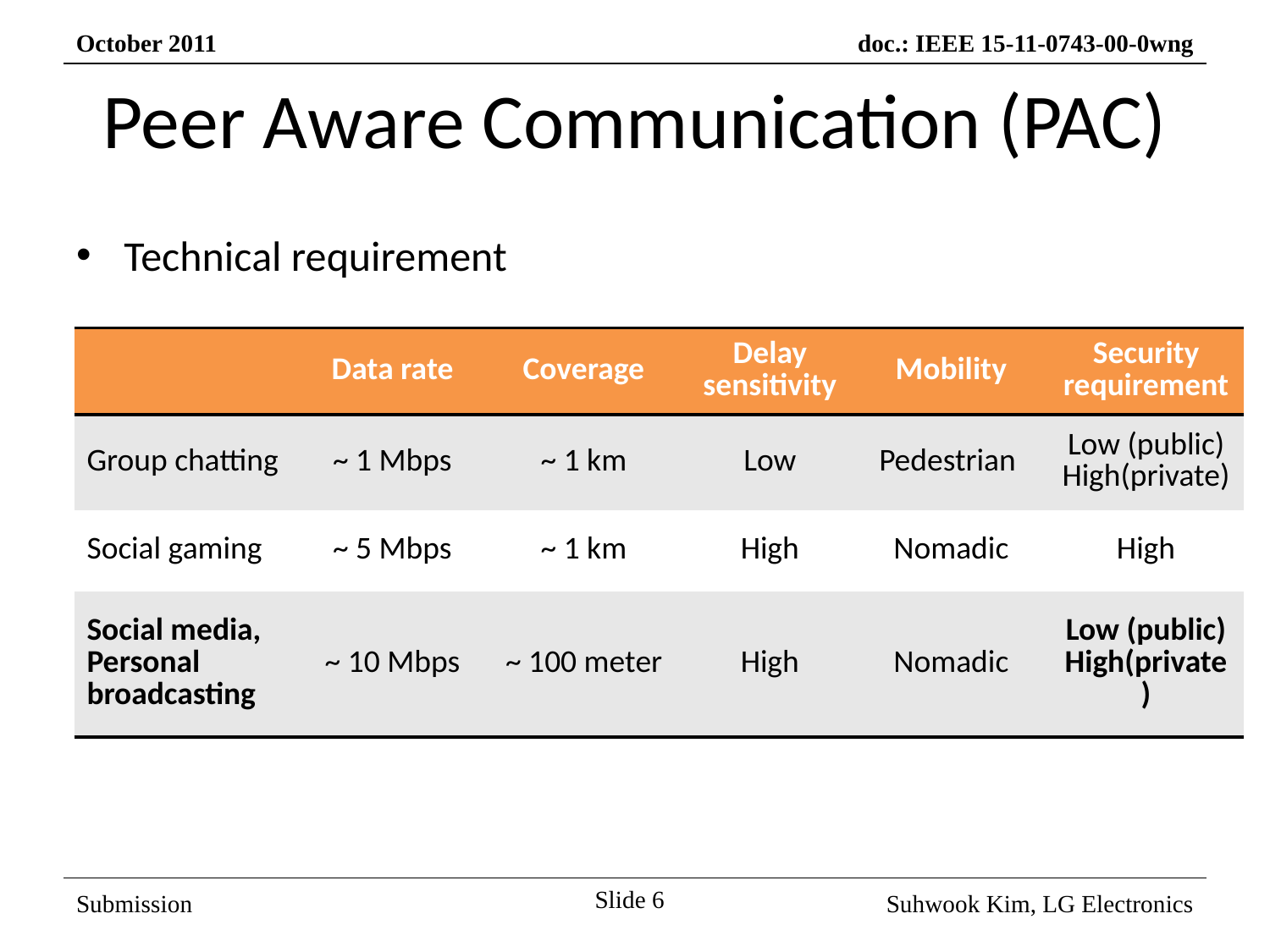

# Peer Aware Communication (PAC)
Technical requirement
|  | Data rate | Coverage | Delay sensitivity | Mobility | Security requirement |
| --- | --- | --- | --- | --- | --- |
| Group chatting | ~ 1 Mbps | ~ 1 km | Low | Pedestrian | Low (public) High(private) |
| Social gaming | ~ 5 Mbps | ~ 1 km | High | Nomadic | High |
| Social media, Personal broadcasting | ~ 10 Mbps | ~ 100 meter | High | Nomadic | Low (public) High(private) |
Slide 6